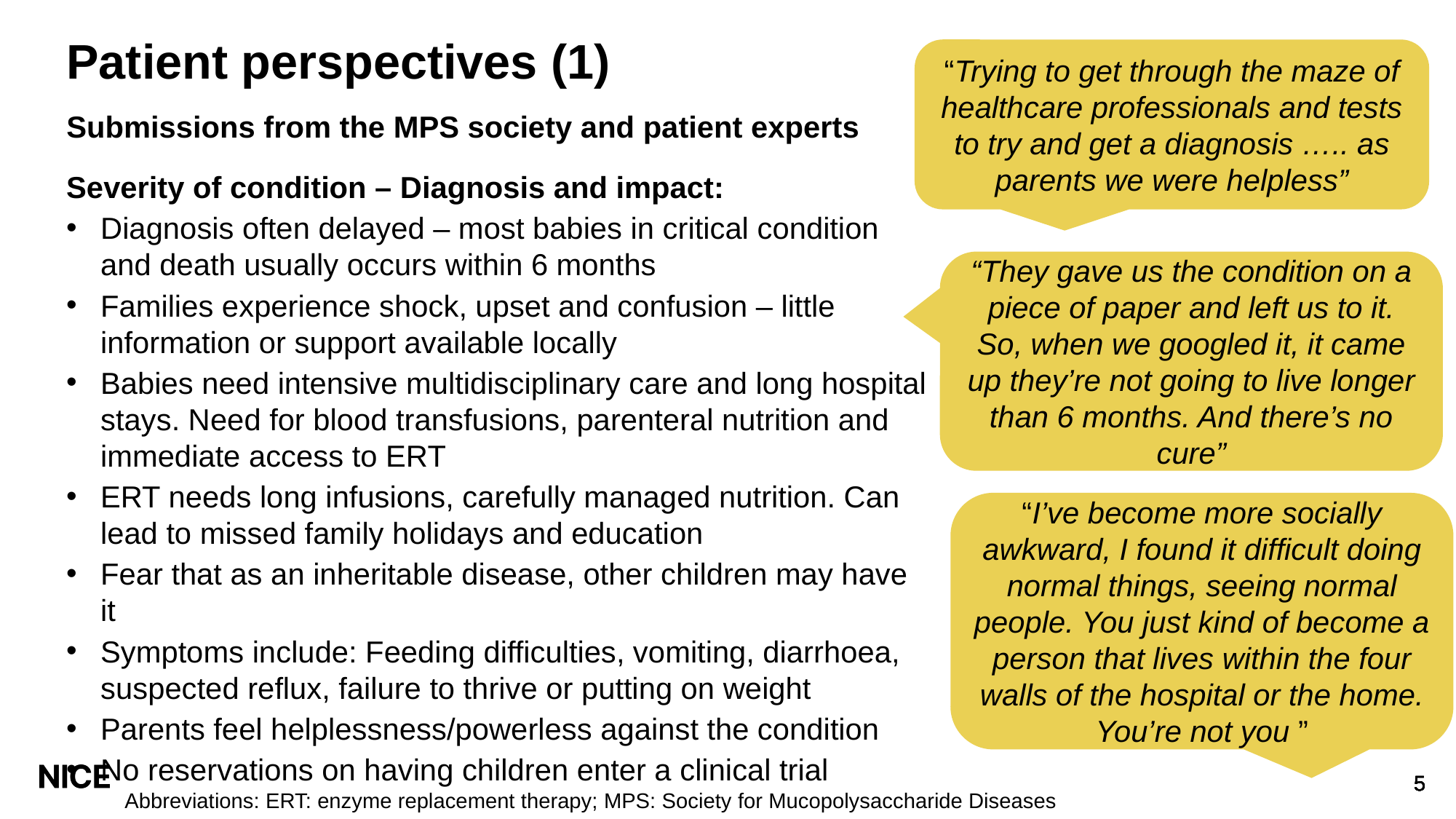

# Patient perspectives (1)
“Trying to get through the maze of healthcare professionals and tests to try and get a diagnosis ….. as parents we were helpless”
Submissions from the MPS society and patient experts

Severity of condition – Diagnosis and impact:
Diagnosis often delayed – most babies in critical condition and death usually occurs within 6 months
Families experience shock, upset and confusion – little information or support available locally
Babies need intensive multidisciplinary care and long hospital stays. Need for blood transfusions, parenteral nutrition and immediate access to ERT
ERT needs long infusions, carefully managed nutrition. Can lead to missed family holidays and education
Fear that as an inheritable disease, other children may have it
Symptoms include: Feeding difficulties, vomiting, diarrhoea, suspected reflux, failure to thrive or putting on weight
Parents feel helplessness/powerless against the condition
No reservations on having children enter a clinical trial
“They gave us the condition on a piece of paper and left us to it. So, when we googled it, it came up they’re not going to live longer than 6 months. And there’s no cure”
“I’ve become more socially awkward, I found it difficult doing normal things, seeing normal people. You just kind of become a person that lives within the four walls of the hospital or the home. You’re not you ”
Abbreviations: ERT: enzyme replacement therapy; MPS: Society for Mucopolysaccharide Diseases